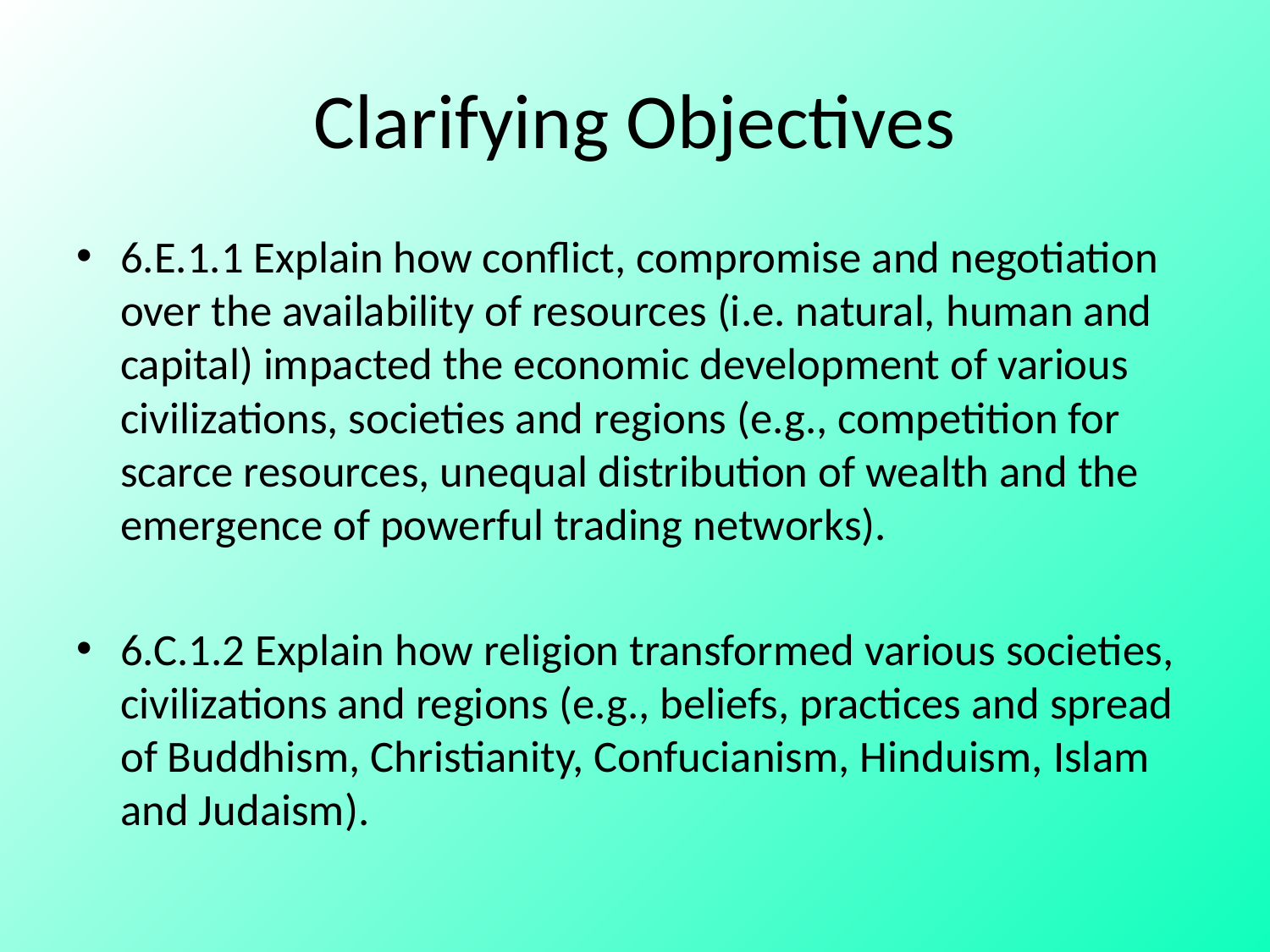

# Clarifying Objectives
6.E.1.1 Explain how conflict, compromise and negotiation over the availability of resources (i.e. natural, human and capital) impacted the economic development of various civilizations, societies and regions (e.g., competition for scarce resources, unequal distribution of wealth and the emergence of powerful trading networks).

6.C.1.2 Explain how religion transformed various societies, civilizations and regions (e.g., beliefs, practices and spread of Buddhism, Christianity, Confucianism, Hinduism, Islam and Judaism).